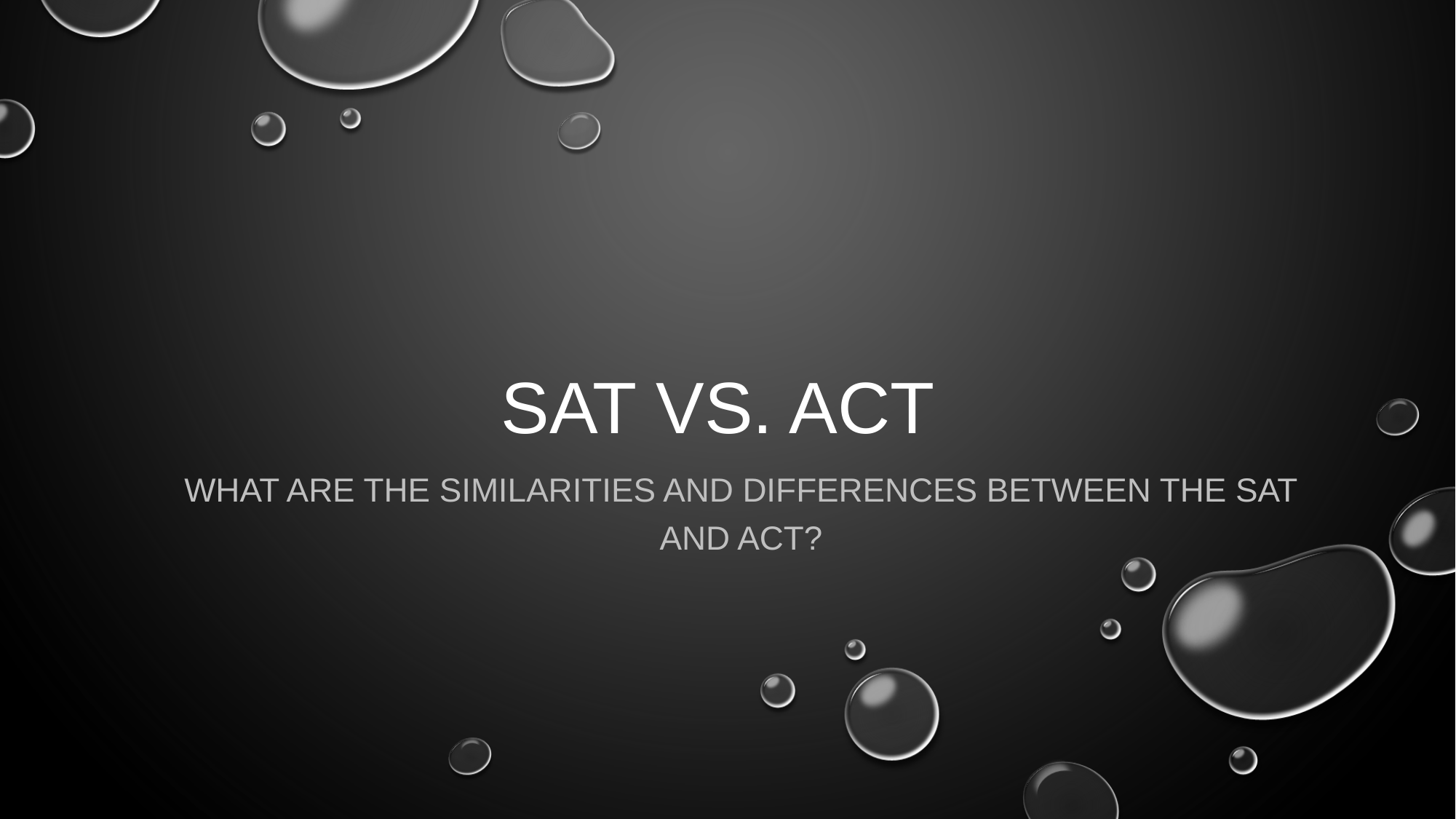

# SAT vs. ACT
What are the similarities and differences between the SAT and ACT?